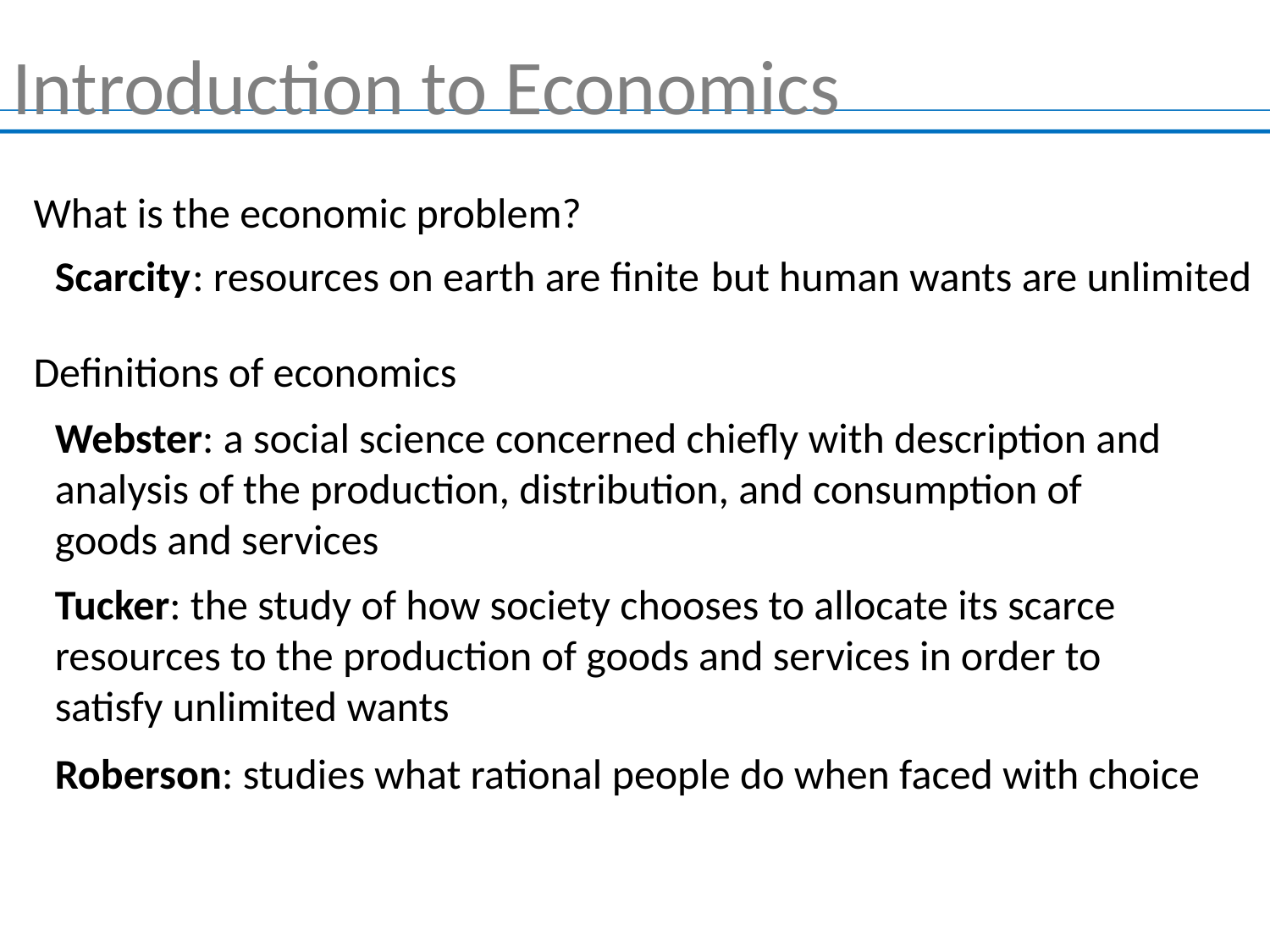

Introduction to Economics
What is the economic problem?
but human wants are unlimited
Scarcity
: resources on earth are finite
Definitions of economics
Webster: a social science concerned chiefly with description and analysis of the production, distribution, and consumption of goods and services
Tucker: the study of how society chooses to allocate its scarce resources to the production of goods and services in order to satisfy unlimited wants
Roberson: studies what rational people do when faced with choice